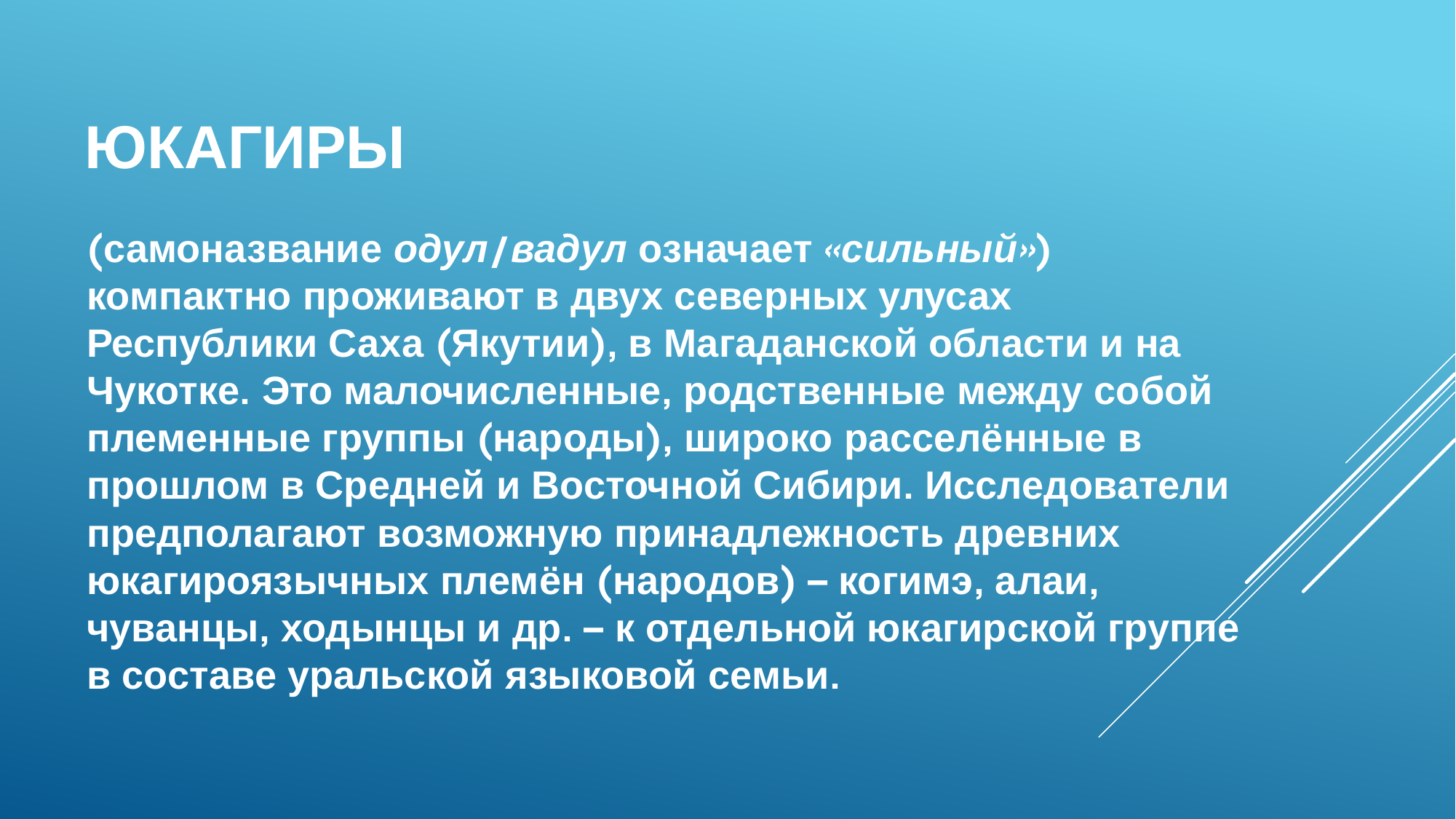

# юкагиры
(самоназвание одул/вадул означает «сильный») компактно проживают в двух северных улусах Республики Саха (Якутии), в Магаданской области и на Чукотке. Это малочисленные, родственные между собой племенные группы (народы), широко расселённые в прошлом в Средней и Восточной Сибири. Исследователи предполагают возможную принадлежность древних юкагироязычных племён (народов) – когимэ, алаи, чуванцы, ходынцы и др. – к отдельной юкагирской группе в составе уральской языковой семьи.